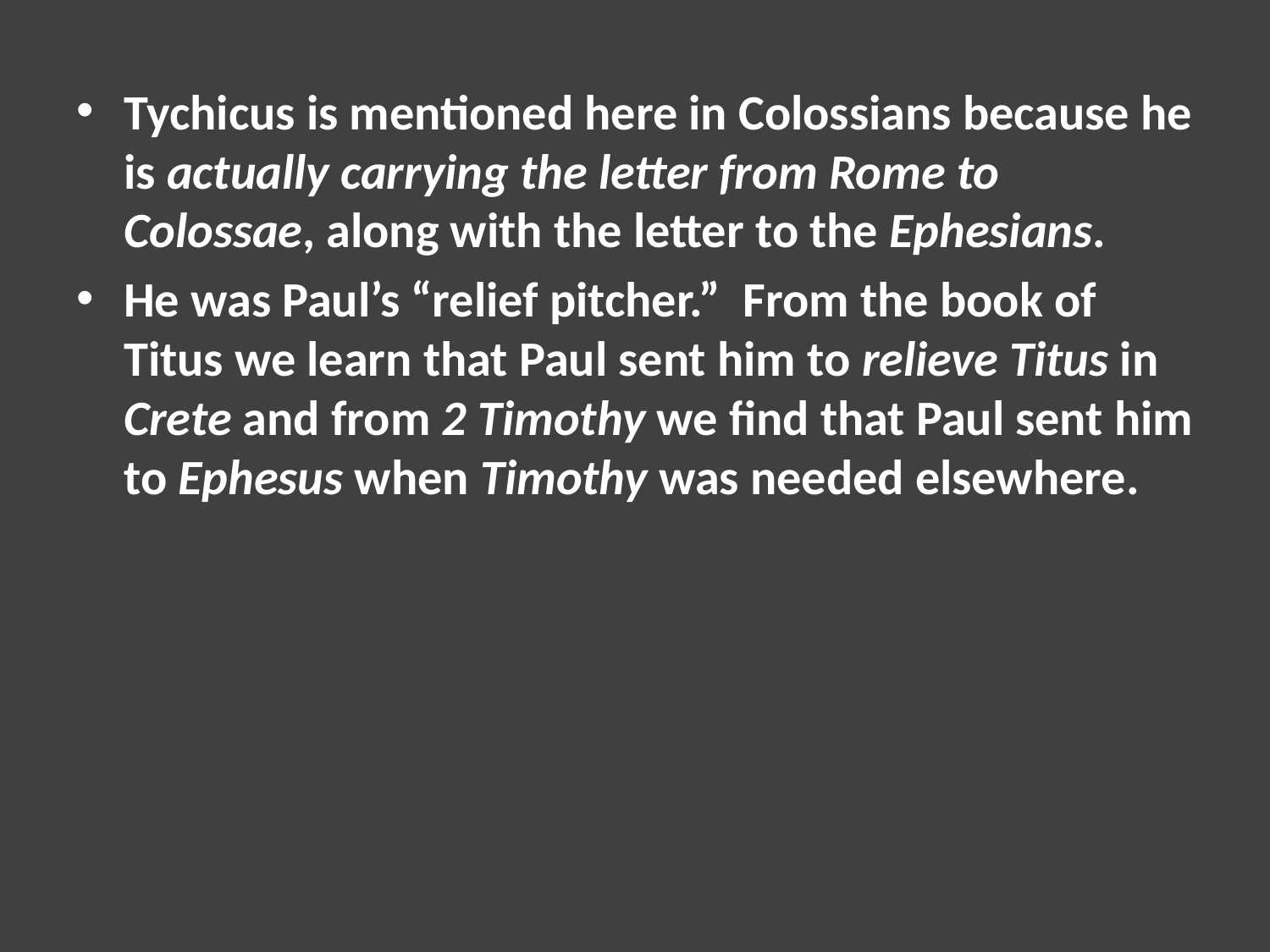

Tychicus is mentioned here in Colossians because he is actually carrying the letter from Rome to Colossae, along with the letter to the Ephesians.
He was Paul’s “relief pitcher.”  From the book of Titus we learn that Paul sent him to relieve Titus in Crete and from 2 Timothy we find that Paul sent him to Ephesus when Timothy was needed elsewhere.